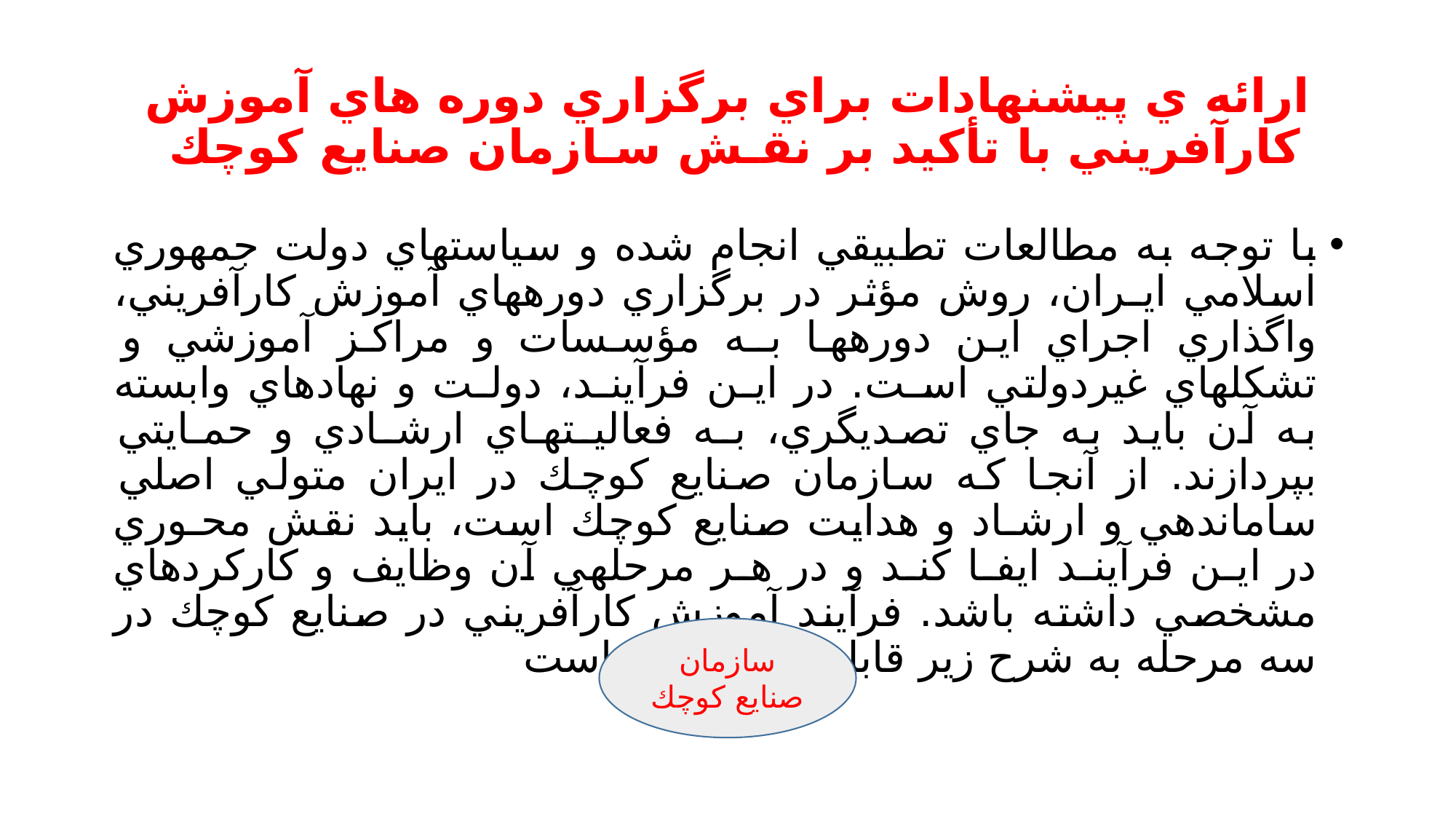

# ارائه ي پيشنهادات براي برگزاري دوره هاي آموزش كارآفريني با تأكيد بر نقـش سـازمان صنايع كوچك
با توجه به مطالعات تطبيقي انجام شده و سياستهاي دولت جمهوري اسلامي ايـران، روش مؤثر در برگزاري دورههاي آموزش كارآفريني، واگذاري اجراي اين دورهها بـه مؤسسات و مراكز آموزشي و تشكلهاي غيردولتي اسـت. در ايـن فرآينـد، دولـت و نهادهاي وابسته به آن بايد به جاي تصديگري، بـه فعاليـتهـاي ارشـادي و حمـايتي بپردازند. از آنجا كه سازمان صنايع كوچك در ايران متولي اصلي ساماندهي و ارشـاد و هدايت صنايع كوچك است، بايد نقش محـوري در ايـن فرآينـد ايفـا كنـد و در هـر مرحلهي آن وظايف و كاركردهاي مشخصي داشته باشد. فرآيند آموزش كارآفريني در صنايع كوچك در سه مرحله به شرح زير قابل تقسيمبندي است

سازمان صنايع كوچك